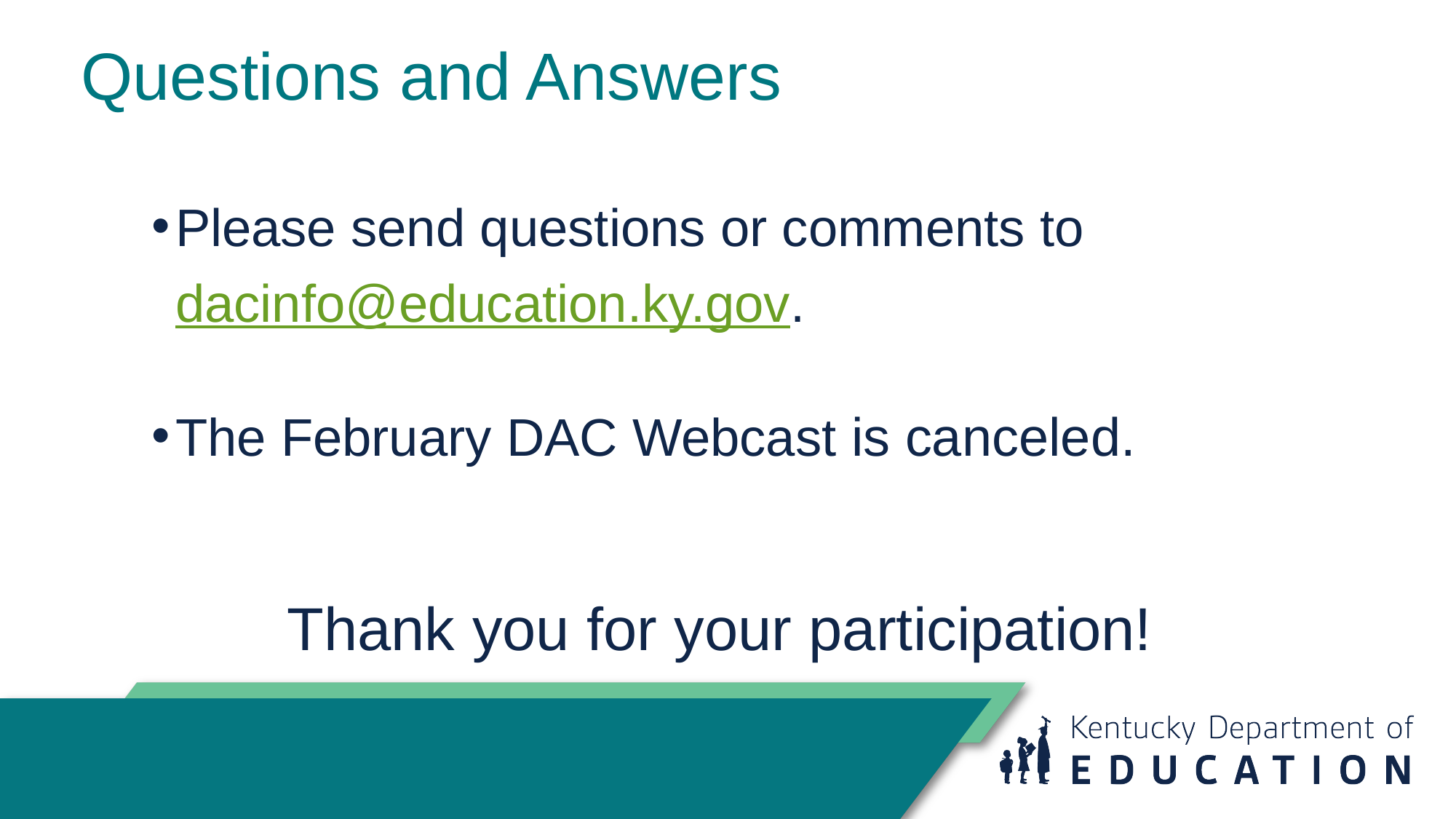

# Questions and Answers
Please send questions or comments to dacinfo@education.ky.gov.

The February DAC Webcast is canceled.

Thank you for your participation!